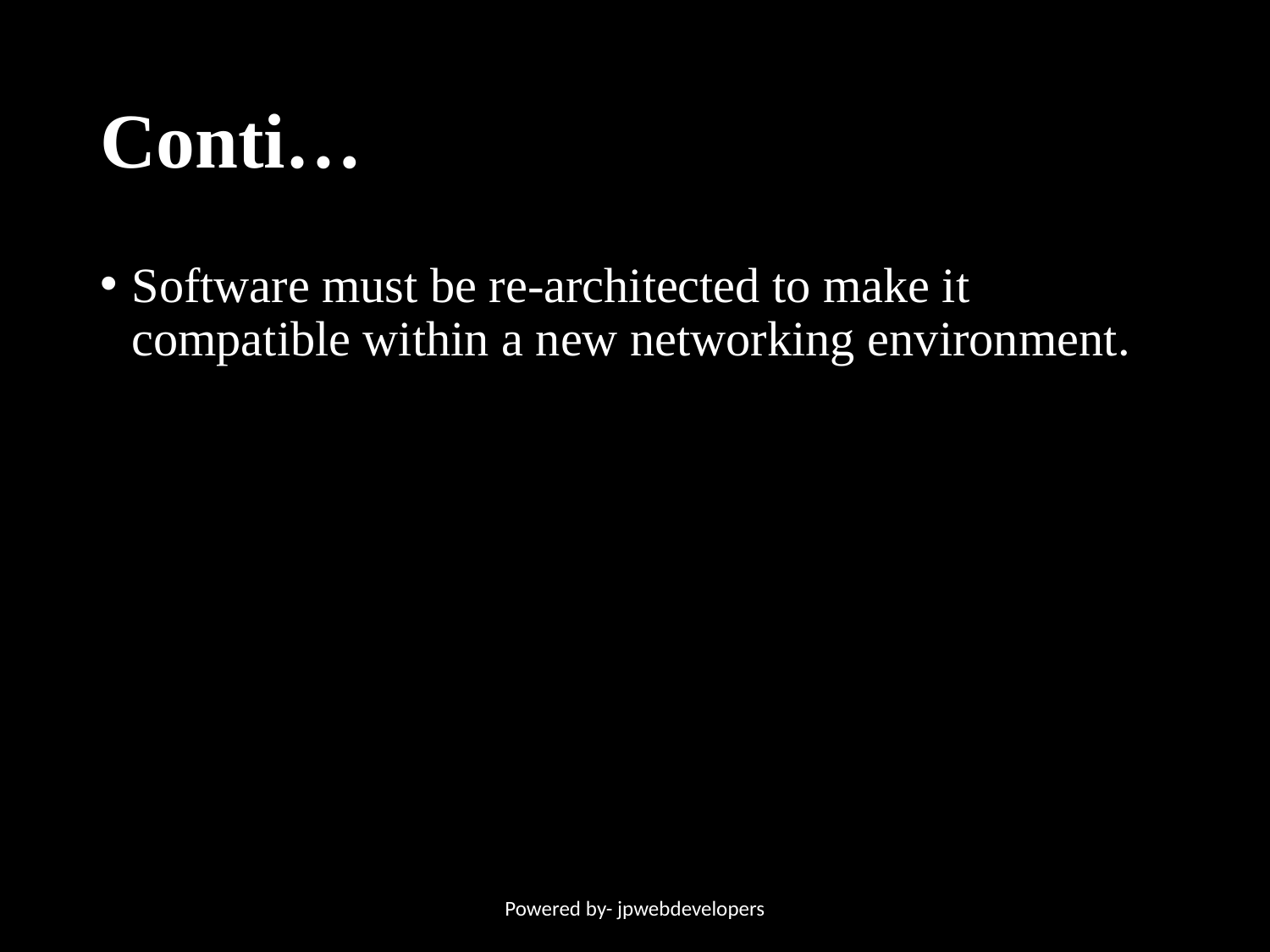

# Conti…
Software must be re-architected to make it compatible within a new networking environment.
Powered by- jpwebdevelopers